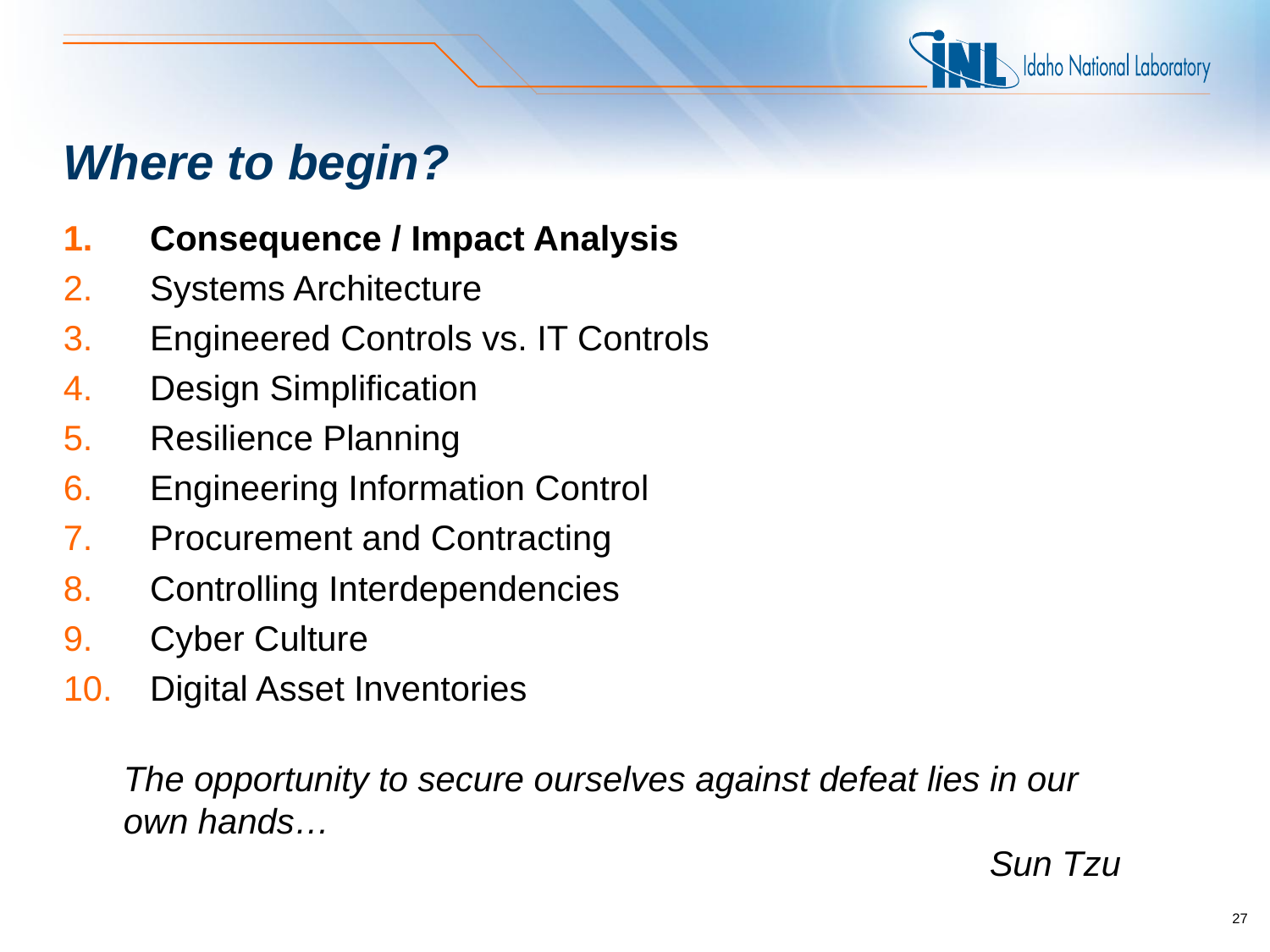

# Where to begin?
Consequence / Impact Analysis
Systems Architecture
Engineered Controls vs. IT Controls
Design Simplification
Resilience Planning
Engineering Information Control
Procurement and Contracting
Controlling Interdependencies
Cyber Culture
Digital Asset Inventories
The opportunity to secure ourselves against defeat lies in our own hands…
Sun Tzu
27